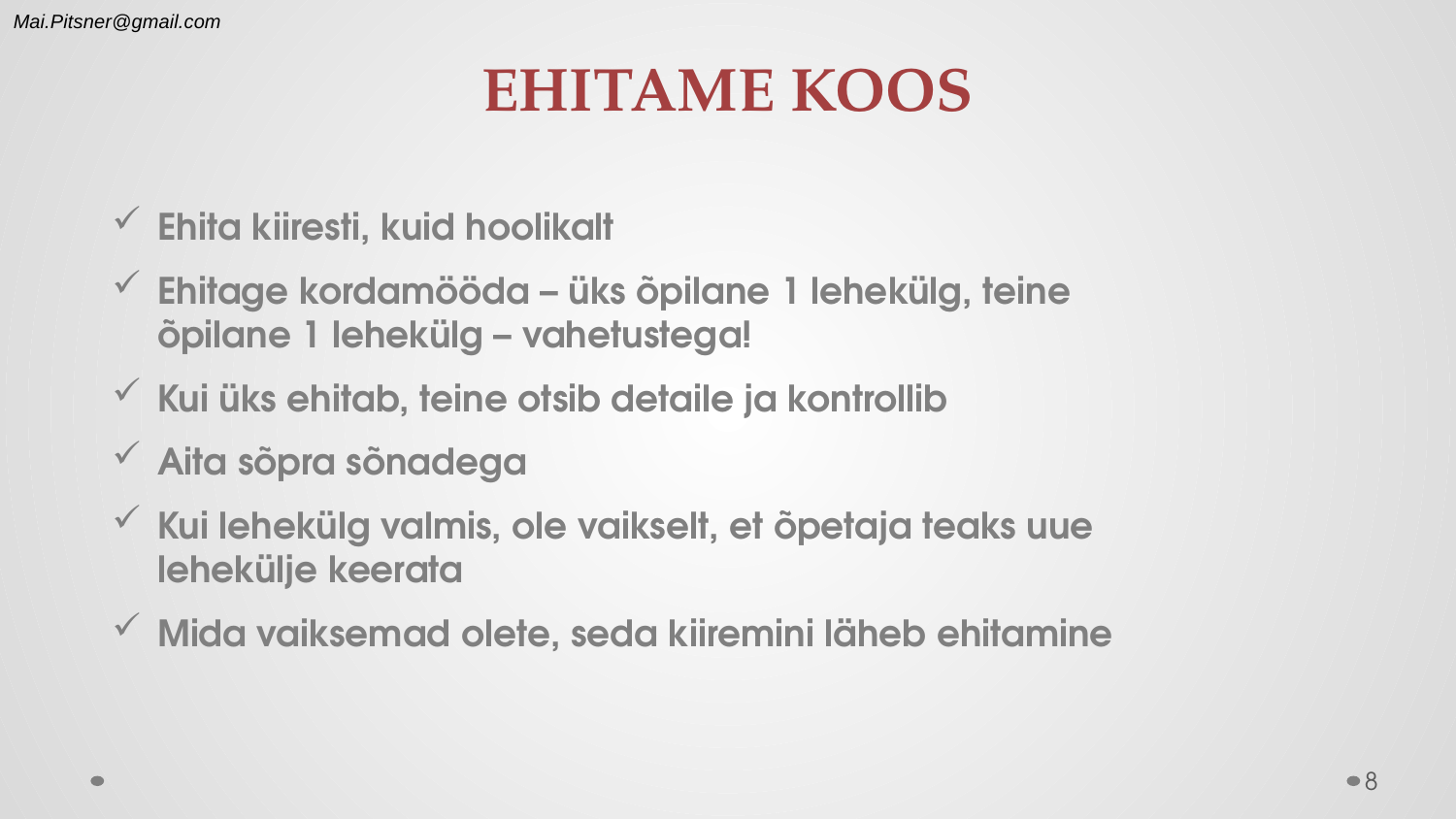

EHITAME KOOS
Mai.Pitsner@gmail.com
Ehita kiiresti, kuid hoolikalt
Ehitage kordamööda – üks õpilane 1 lehekülg, teine õpilane 1 lehekülg – vahetustega!
Kui üks ehitab, teine otsib detaile ja kontrollib
Aita sõpra sõnadega
Kui lehekülg valmis, ole vaikselt, et õpetaja teaks uue lehekülje keerata
Mida vaiksemad olete, seda kiiremini läheb ehitamine
8